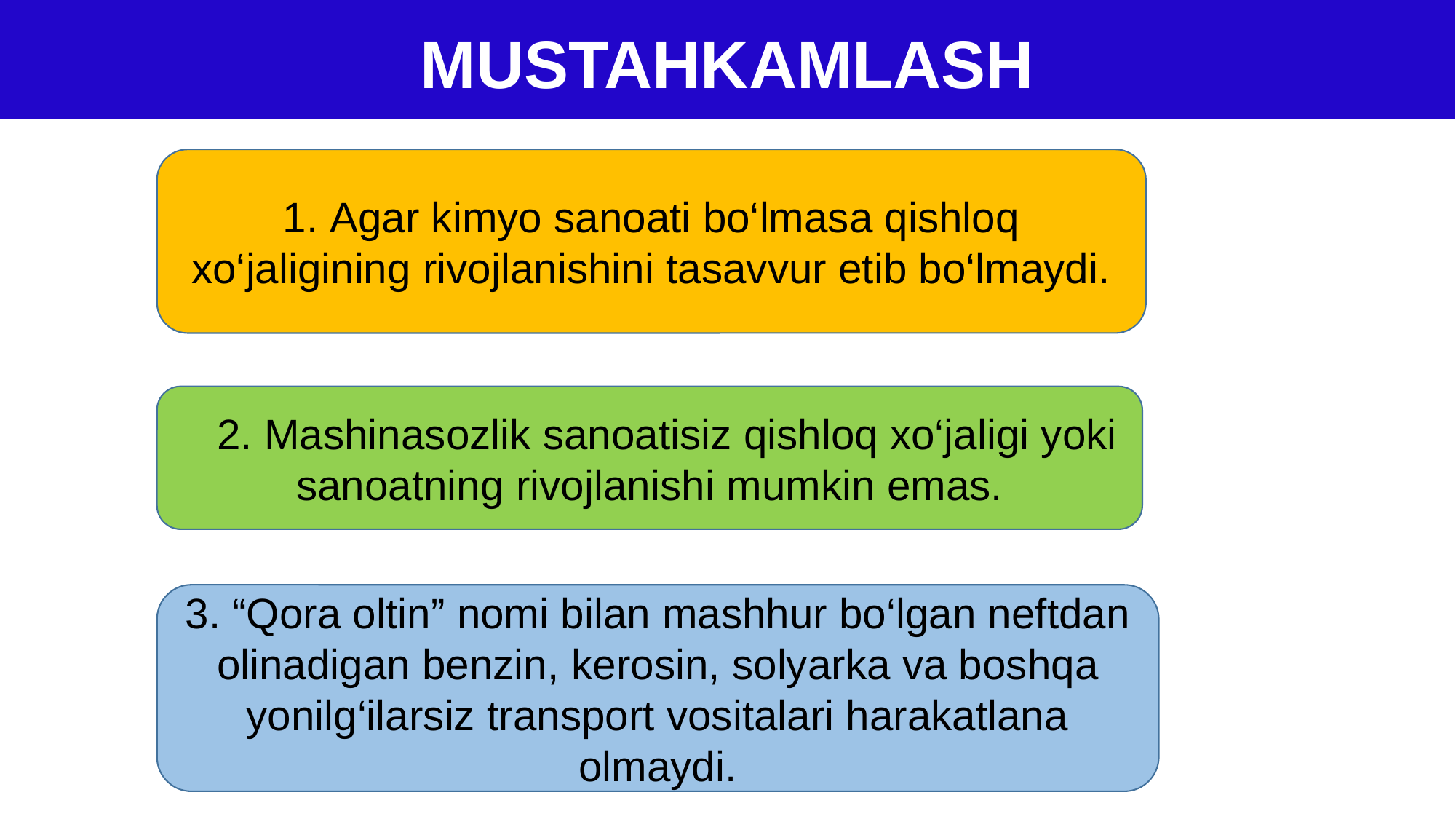

MUSTAHKAMLASH
1. Agar kimyo sanoati bo‘lmasa qishloq xo‘jaligining rivojlanishini tasavvur etib bo‘lmaydi.
   2. Mashinasozlik sanoatisiz qishloq xo‘jaligi yoki sanoatning rivojlanishi mumkin emas.
3. “Qora oltin” nomi bilan mashhur bo‘lgan neftdan olinadigan benzin, kerosin, solyarka va boshqa yonilg‘ilarsiz transport vositalari harakatlana olmaydi.